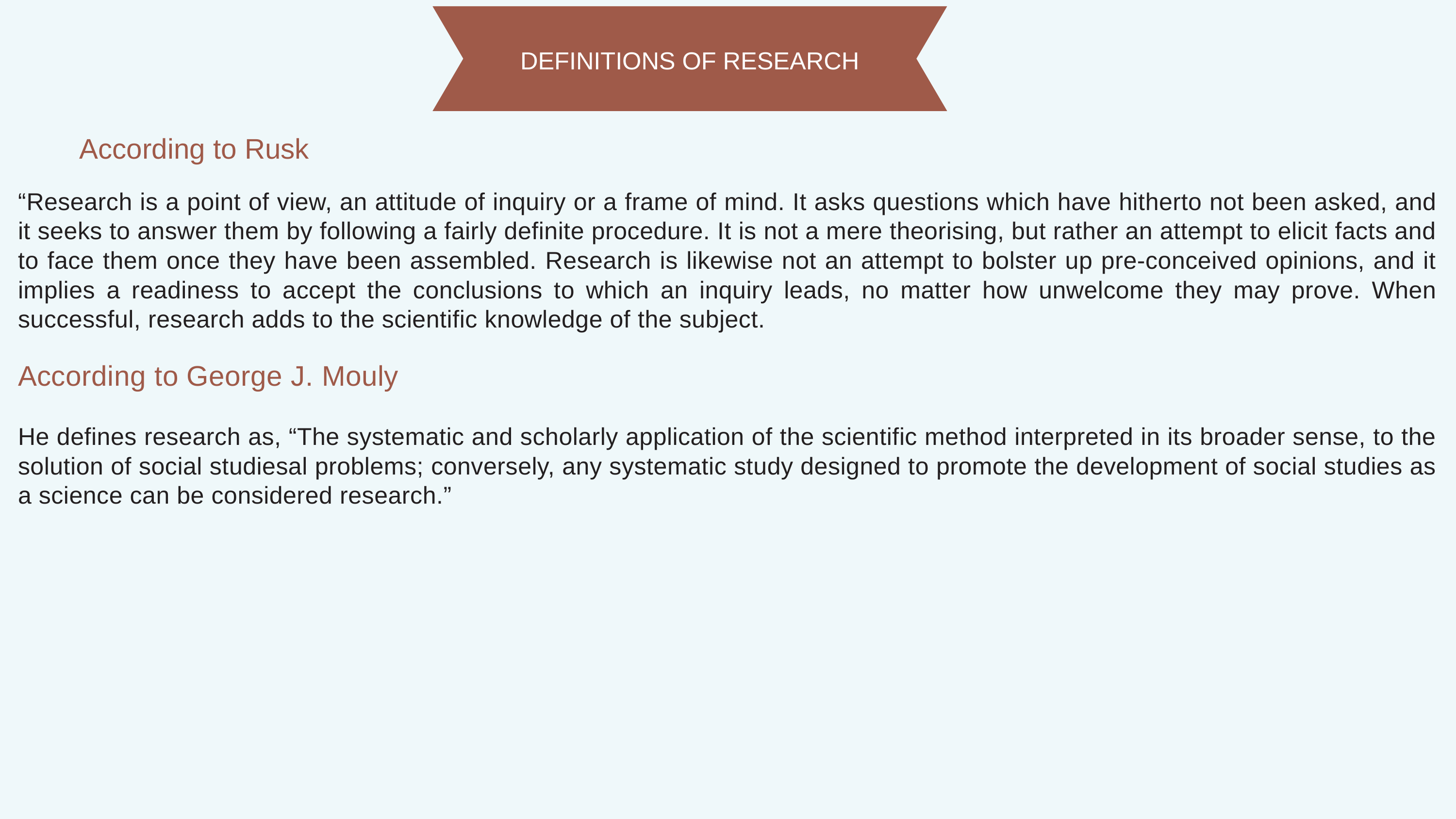

DEFINITIONS OF RESEARCH
 According to Rusk
“Research is a point of view, an attitude of inquiry or a frame of mind. It asks questions which have hitherto not been asked, and it seeks to answer them by following a fairly definite procedure. It is not a mere theorising, but rather an attempt to elicit facts and to face them once they have been assembled. Research is likewise not an attempt to bolster up pre-conceived opinions, and it implies a readiness to accept the conclusions to which an inquiry leads, no matter how unwelcome they may prove. When successful, research adds to the scientific knowledge of the subject.

According to George J. Mouly

He defines research as, “The systematic and scholarly application of the scientific method interpreted in its broader sense, to the solution of social studiesal problems; conversely, any systematic study designed to promote the development of social studies as a science can be considered research.”